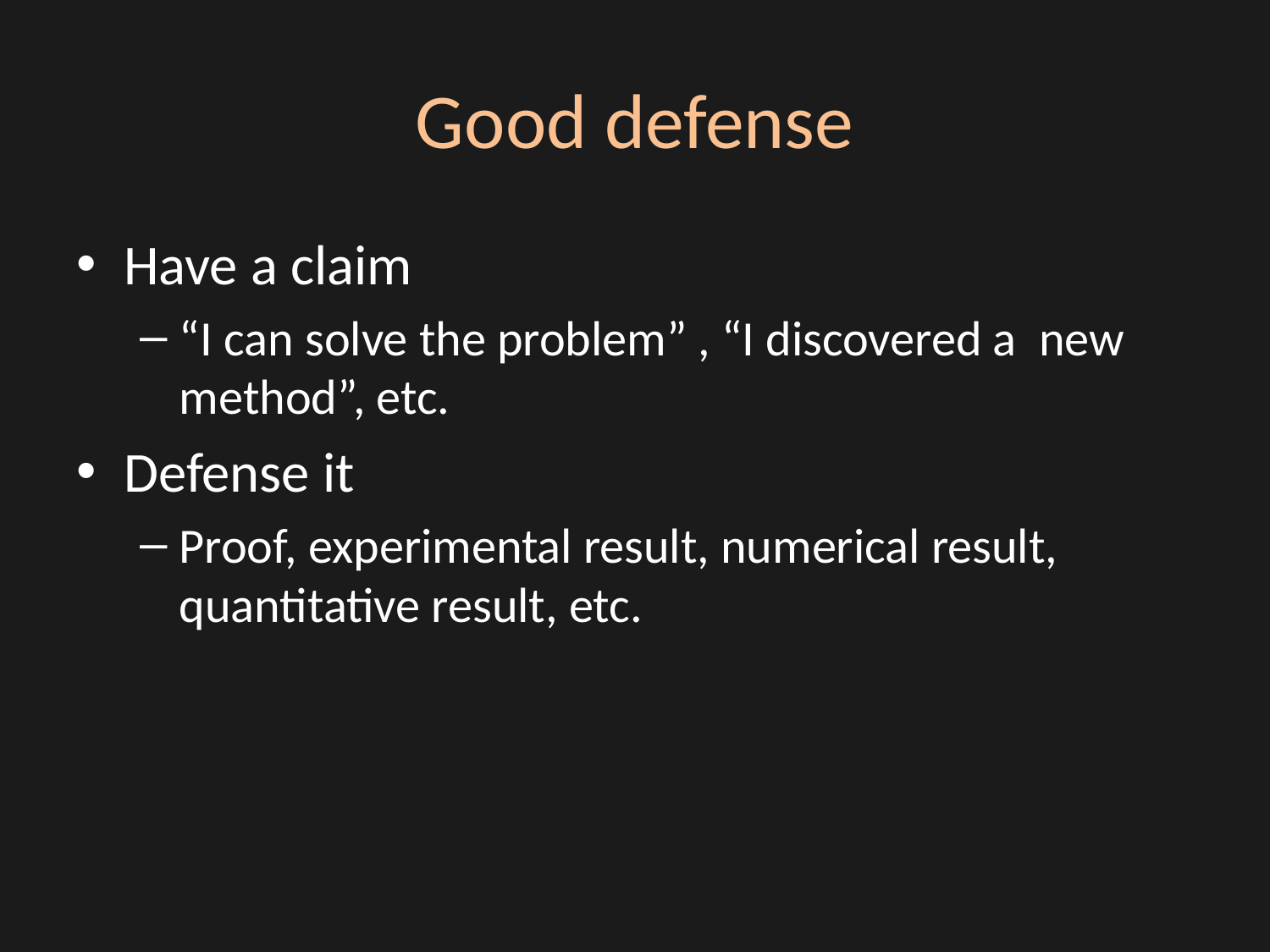

# Good defense
Have a claim
“I can solve the problem” , “I discovered a  new method”, etc.
Defense it
Proof, experimental result, numerical result, quantitative result, etc.